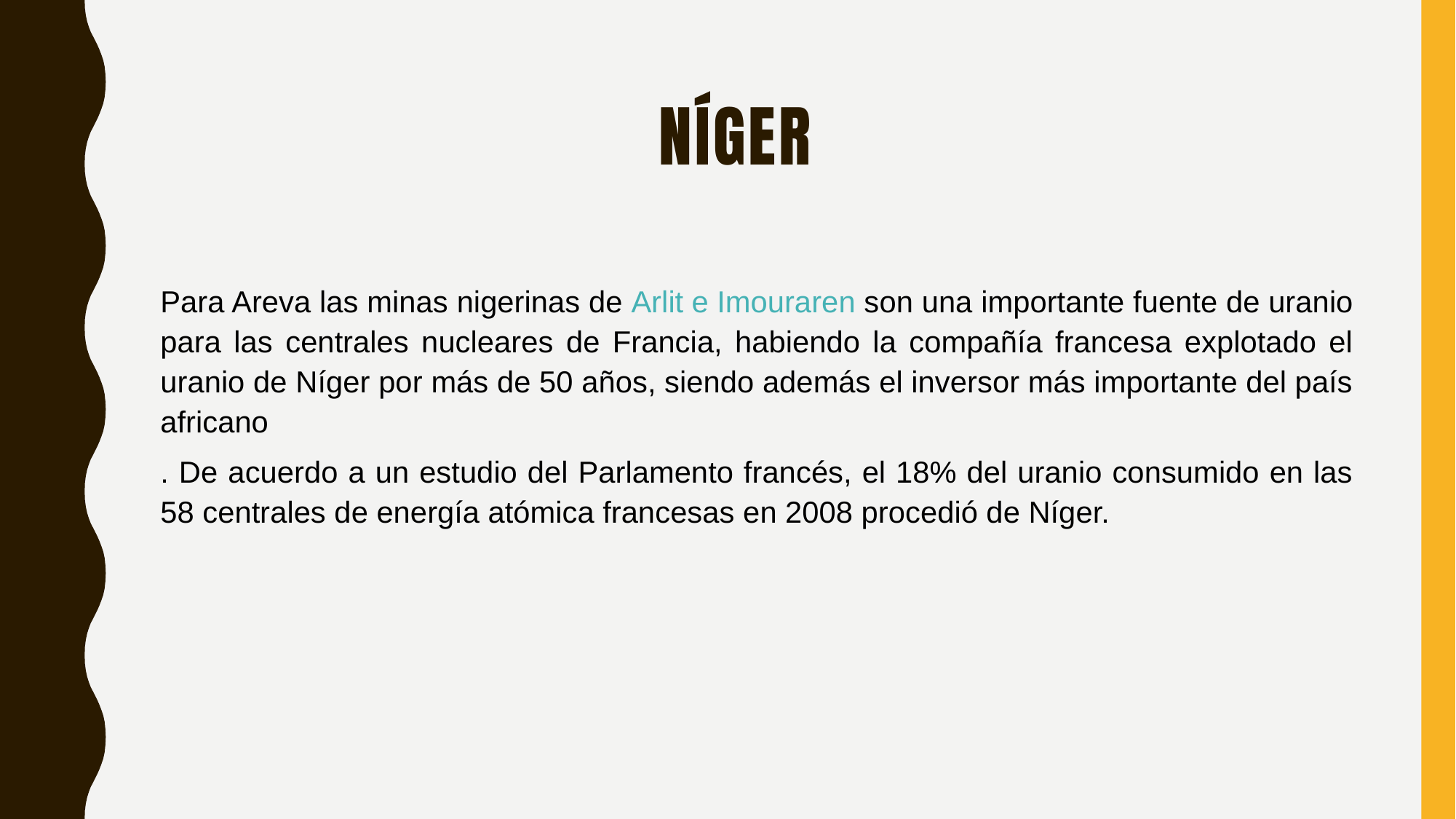

# Níger
Para Areva las minas nigerinas de Arlit e Imouraren son una importante fuente de uranio para las centrales nucleares de Francia, habiendo la compañía francesa explotado el uranio de Níger por más de 50 años, siendo además el inversor más importante del país africano
. De acuerdo a un estudio del Parlamento francés, el 18% del uranio consumido en las 58 centrales de energía atómica francesas en 2008 procedió de Níger.